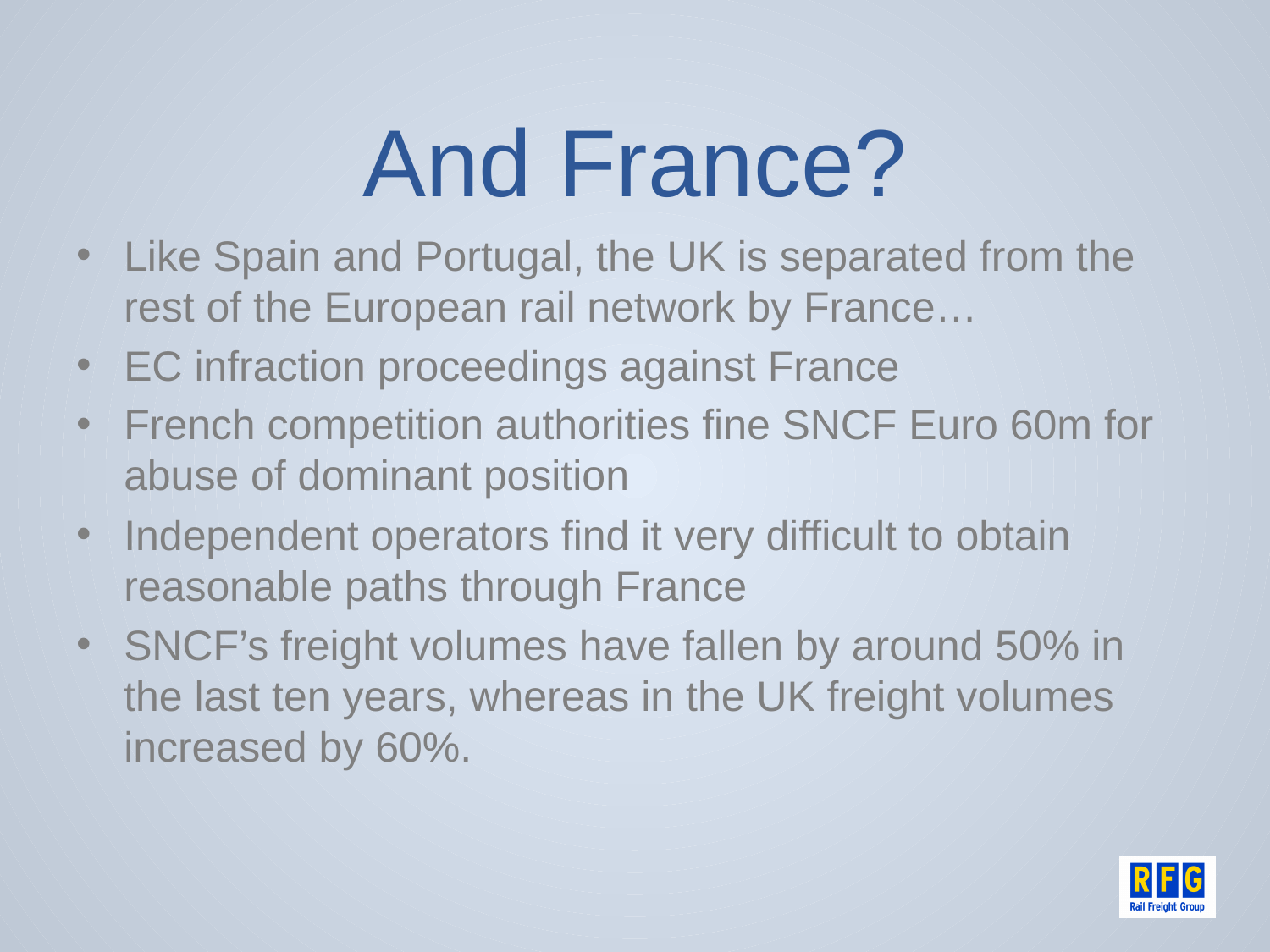

# And France?
Like Spain and Portugal, the UK is separated from the rest of the European rail network by France…
EC infraction proceedings against France
French competition authorities fine SNCF Euro 60m for abuse of dominant position
Independent operators find it very difficult to obtain reasonable paths through France
SNCF’s freight volumes have fallen by around 50% in the last ten years, whereas in the UK freight volumes increased by 60%.